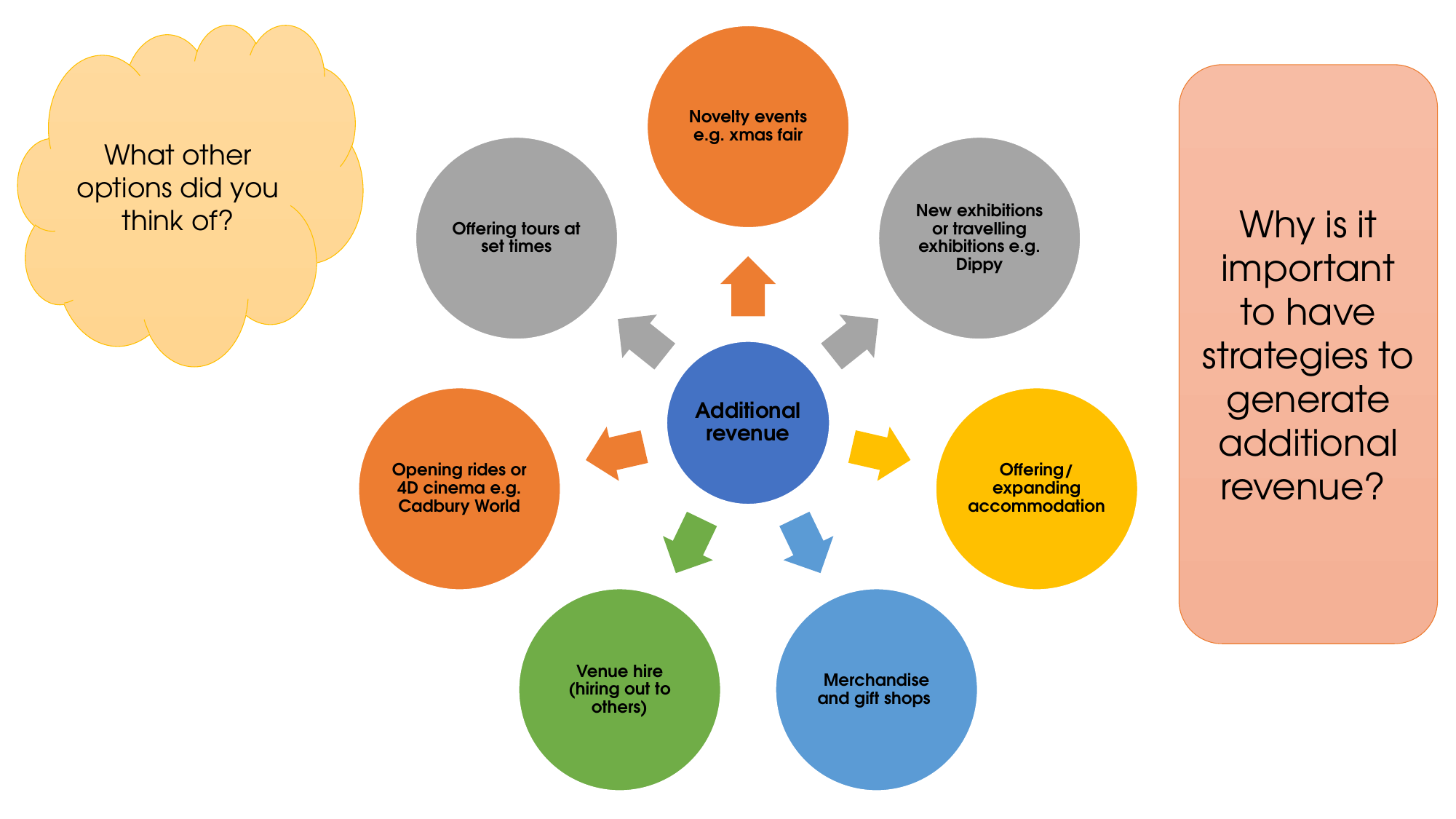

What other options did you think of?
Additional revenue

Novelty events e.g. xmas fair

New exhibitions or travelling exhibitions e.g. Dippy

Offering/ expanding accommodation

Merchandise and gift shops

Venue hire (hiring out to others)

Opening rides or 4D cinema e.g. Cadbury World

Offering tours at set times
Why is it important to have strategies to generate additional revenue?